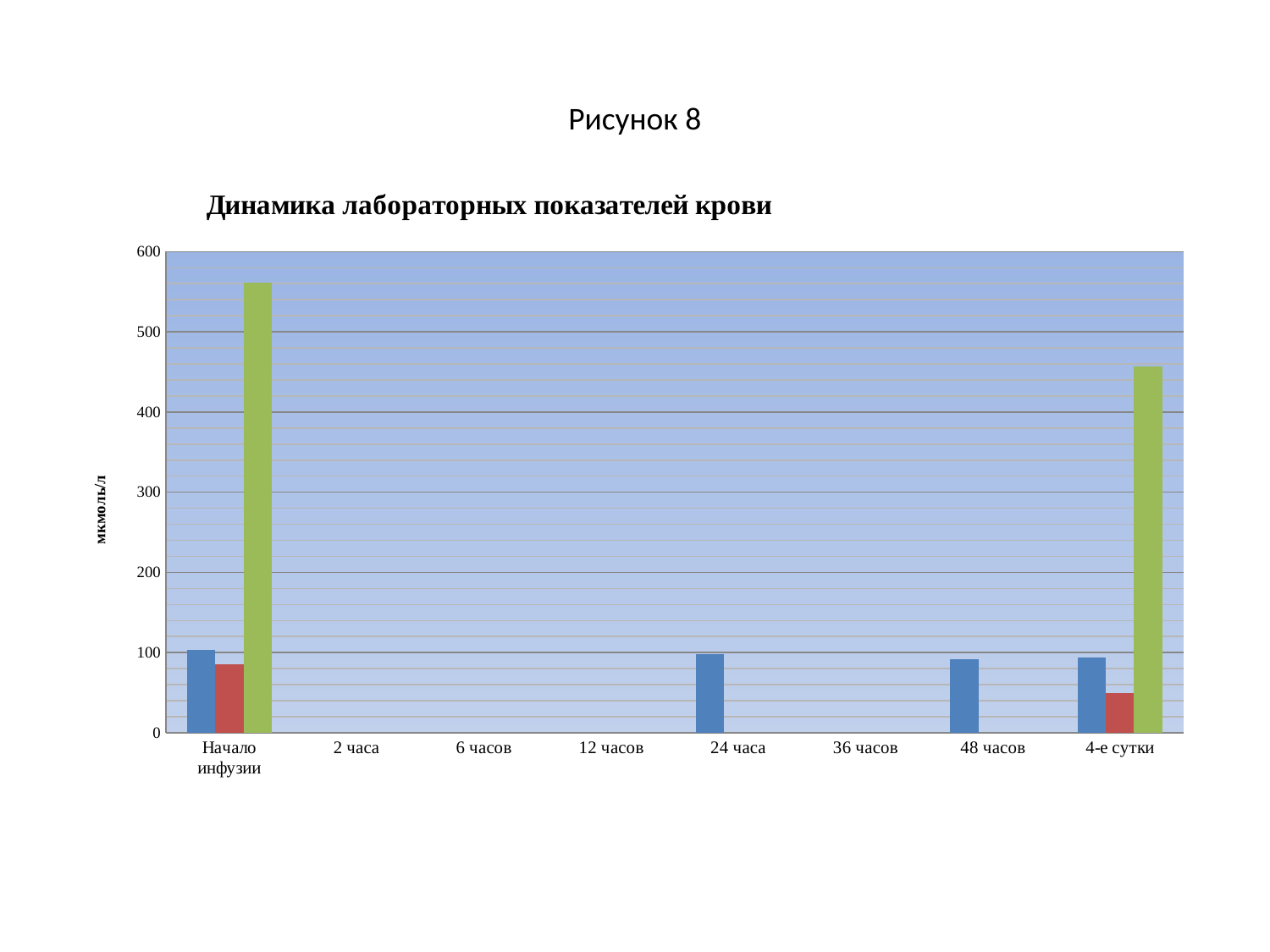

# Рисунок 8

### Chart: Динамика лабораторных показателей крови

| Category | Креатинин, мкмоль/л | Билирубин общий, мкмоль/л | Мочевая кислота, мкмоль/л |
|---|---|---|---|
| Начало инфузии | 103.0 | 85.1 | 561.8 |
| 2 часа | None | None | None |
| 6 часов | None | None | None |
| 12 часов | None | None | None |
| 24 часа | 98.5 | None | None |
| 36 часов | None | None | None |
| 48 часов | 92.0 | None | None |
| 4-е сутки | 93.6 | 49.9 | 457.3 |